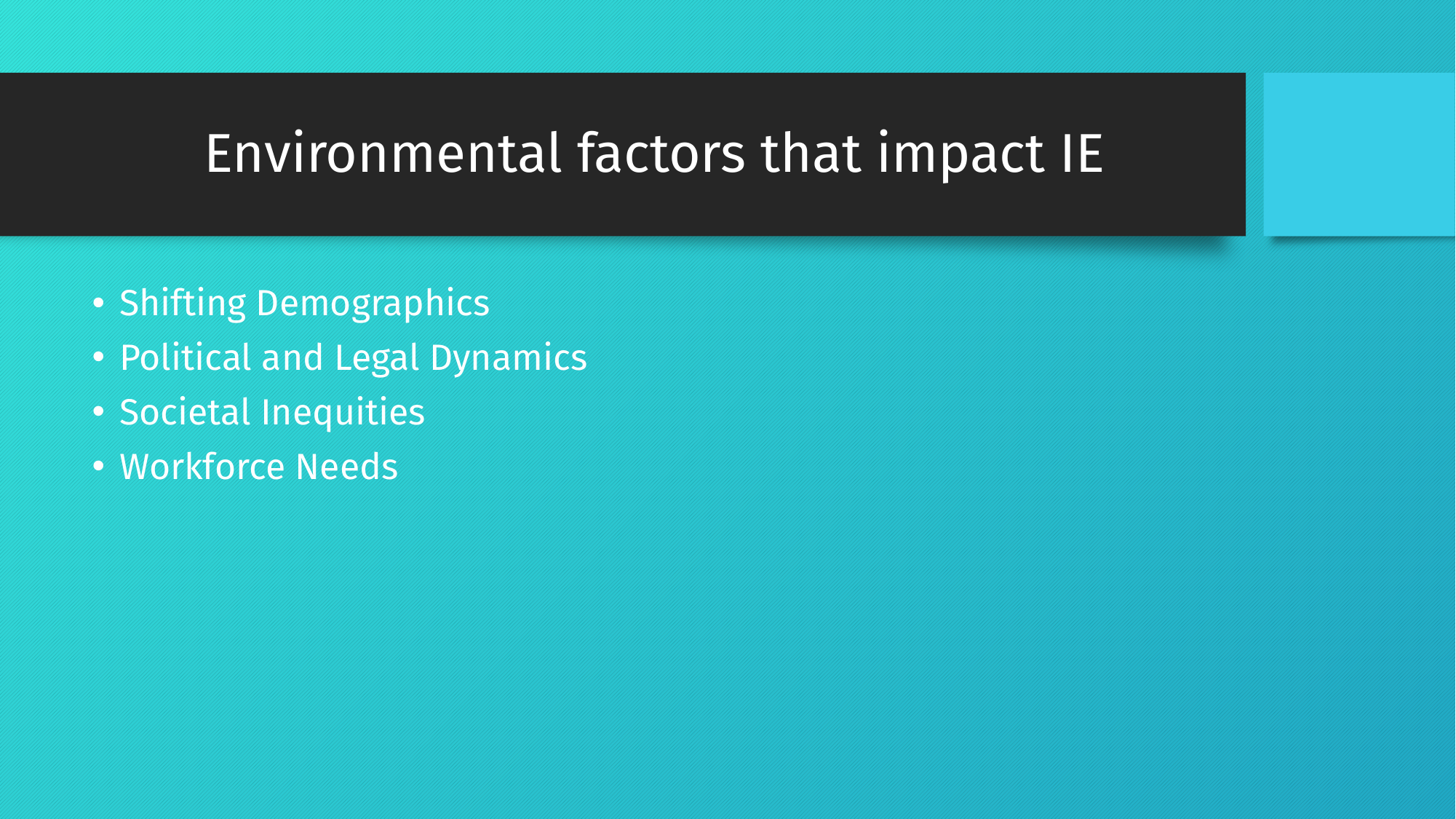

# Environmental factors that impact IE
Shifting Demographics
Political and Legal Dynamics
Societal Inequities
Workforce Needs